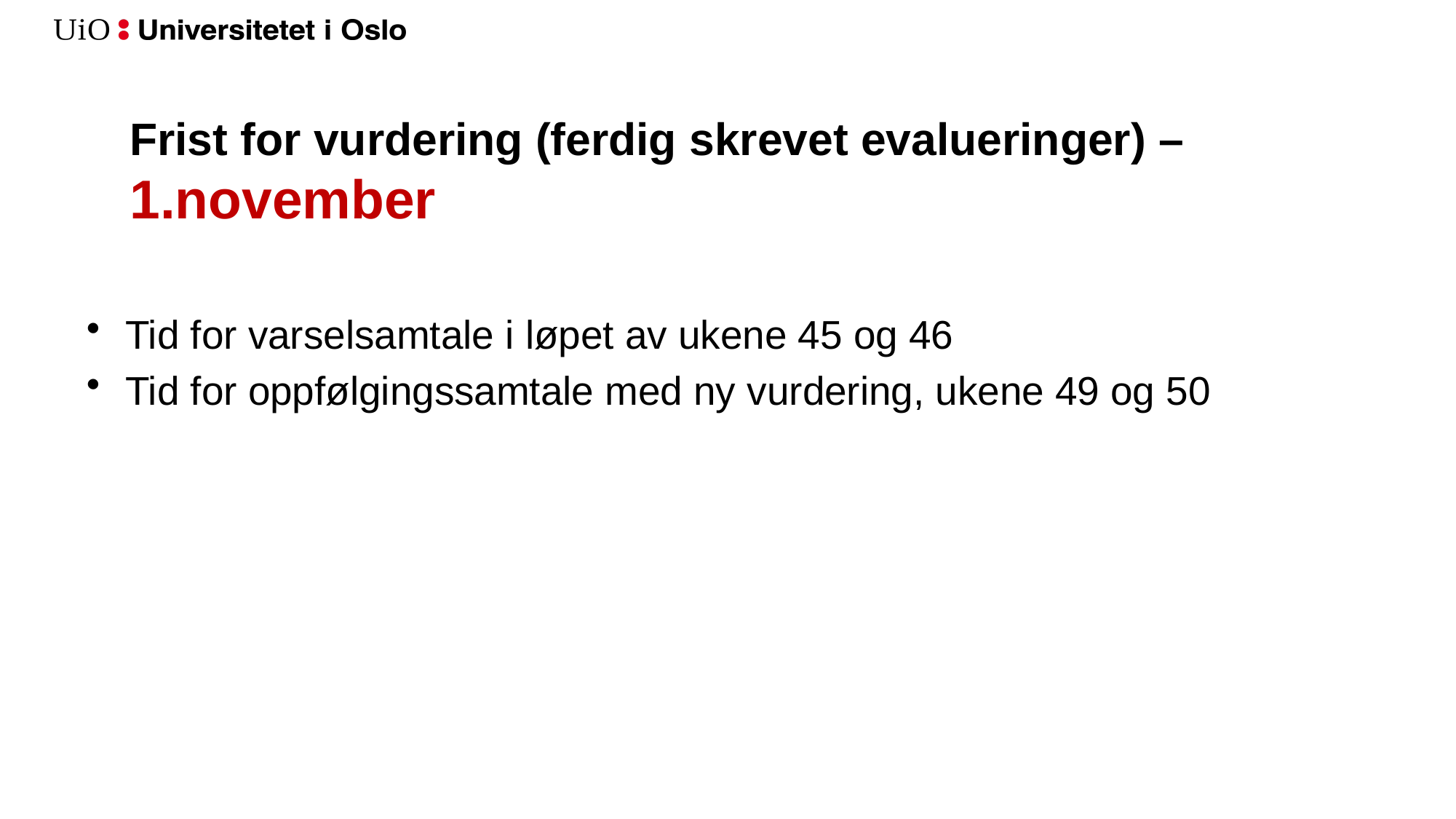

# Frist for vurdering (ferdig skrevet evalueringer) – 1.november
Tid for varselsamtale i løpet av ukene 45 og 46
Tid for oppfølgingssamtale med ny vurdering, ukene 49 og 50